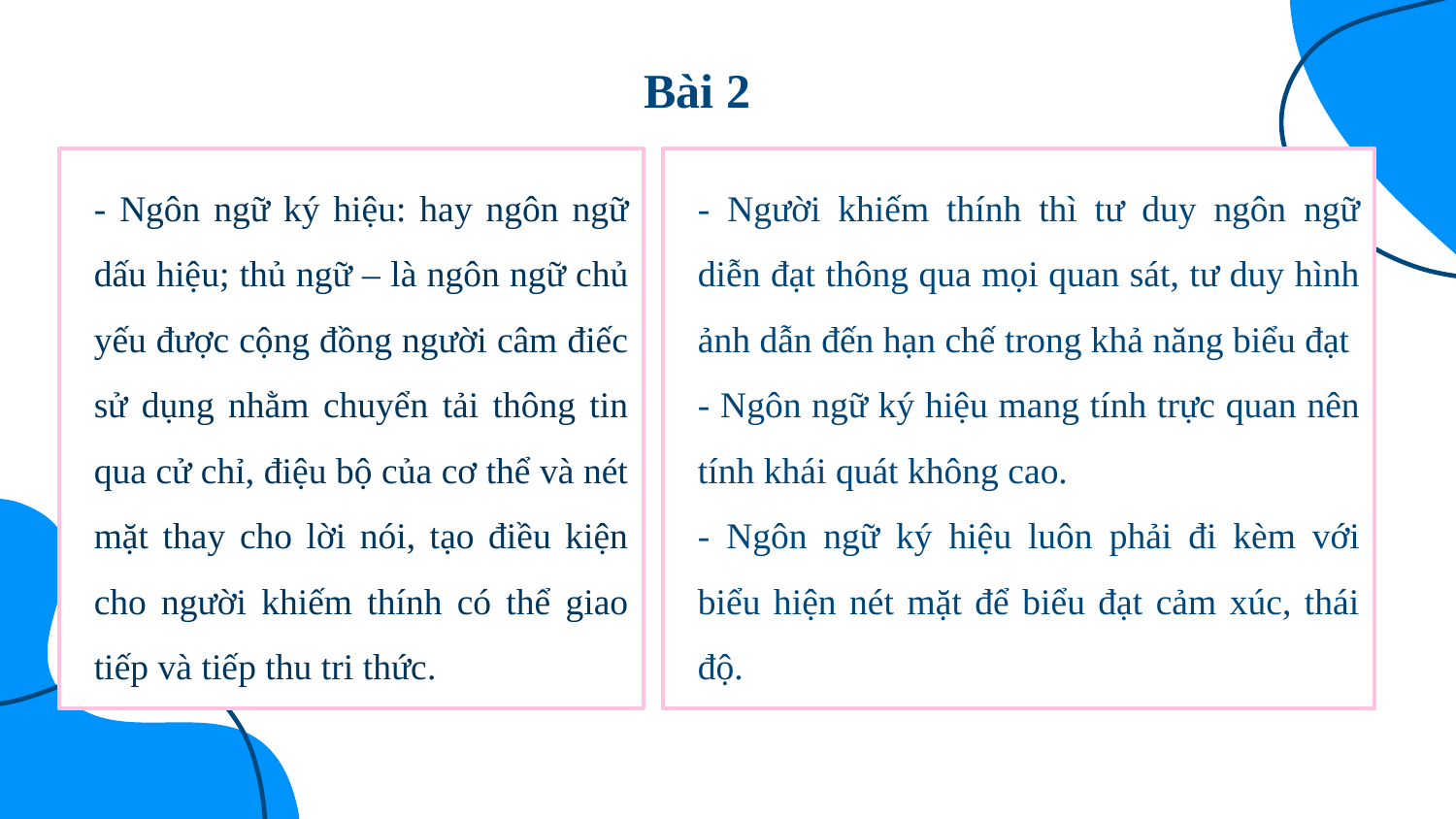

Bài 2
- Ngôn ngữ ký hiệu: hay ngôn ngữ dấu hiệu; thủ ngữ – là ngôn ngữ chủ yếu được cộng đồng người câm điếc sử dụng nhằm chuyển tải thông tin qua cử chỉ, điệu bộ của cơ thể và nét mặt thay cho lời nói, tạo điều kiện cho người khiếm thính có thể giao tiếp và tiếp thu tri thức.
- Người khiếm thính thì tư duy ngôn ngữ diễn đạt thông qua mọi quan sát, tư duy hình ảnh dẫn đến hạn chế trong khả năng biểu đạt
- Ngôn ngữ ký hiệu mang tính trực quan nên tính khái quát không cao.
- Ngôn ngữ ký hiệu luôn phải đi kèm với biểu hiện nét mặt để biểu đạt cảm xúc, thái độ.